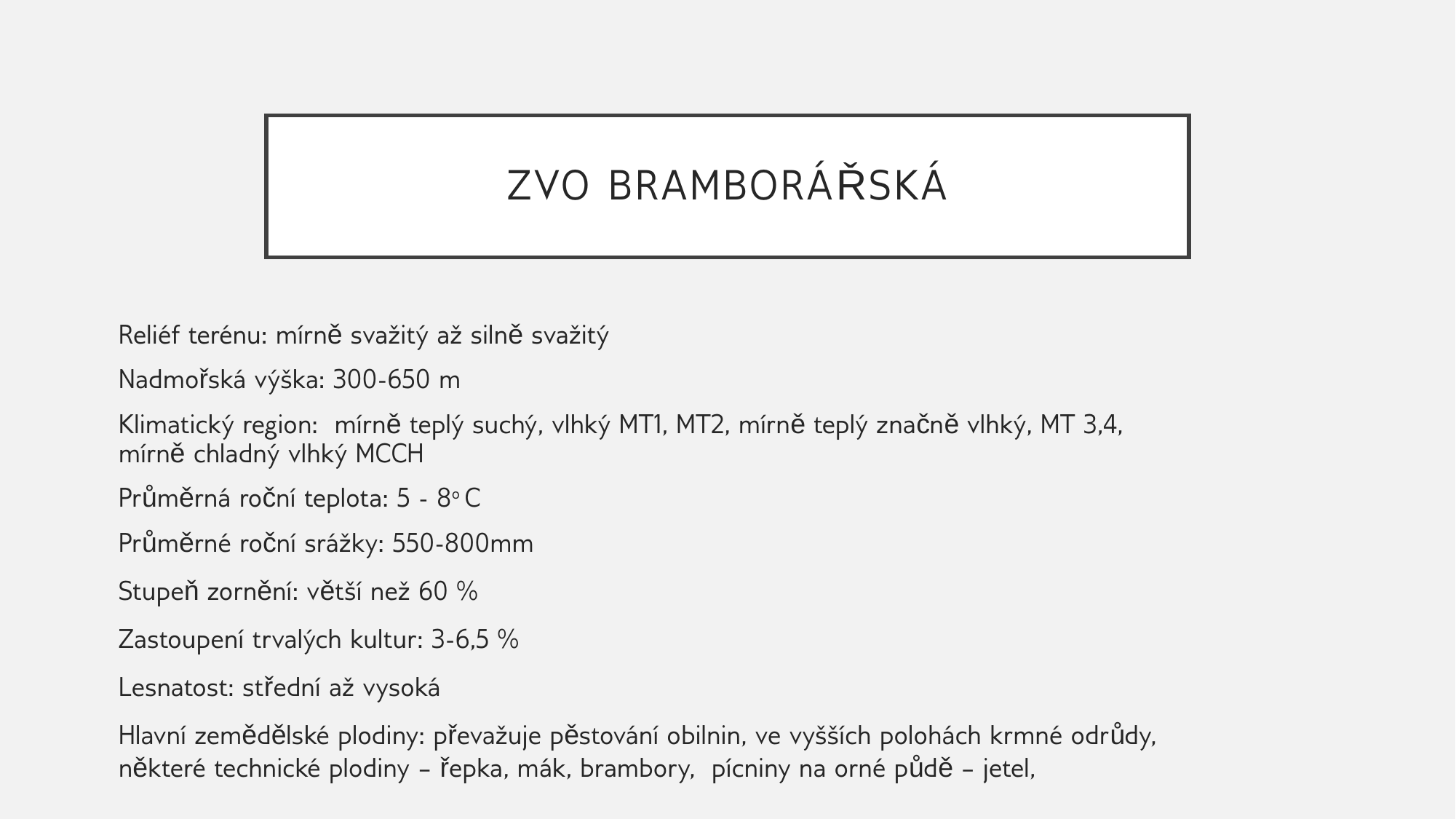

# ZVO bramborářská
Reliéf terénu: mírně svažitý až silně svažitý
Nadmořská výška: 300-650 m
Klimatický region:  mírně teplý suchý, vlhký MT1, MT2, mírně teplý značně vlhký, MT 3,4, mírně chladný vlhký MCCH
Průměrná roční teplota: 5 - 8o C
Průměrné roční srážky: 550-800mm
Stupeň zornění: větší než 60 %
Zastoupení trvalých kultur: 3-6,5 %
Lesnatost: střední až vysoká
Hlavní zemědělské plodiny: převažuje pěstování obilnin, ve vyšších polohách krmné odrůdy, některé technické plodiny – řepka, mák, brambory,  pícniny na orné půdě – jetel,